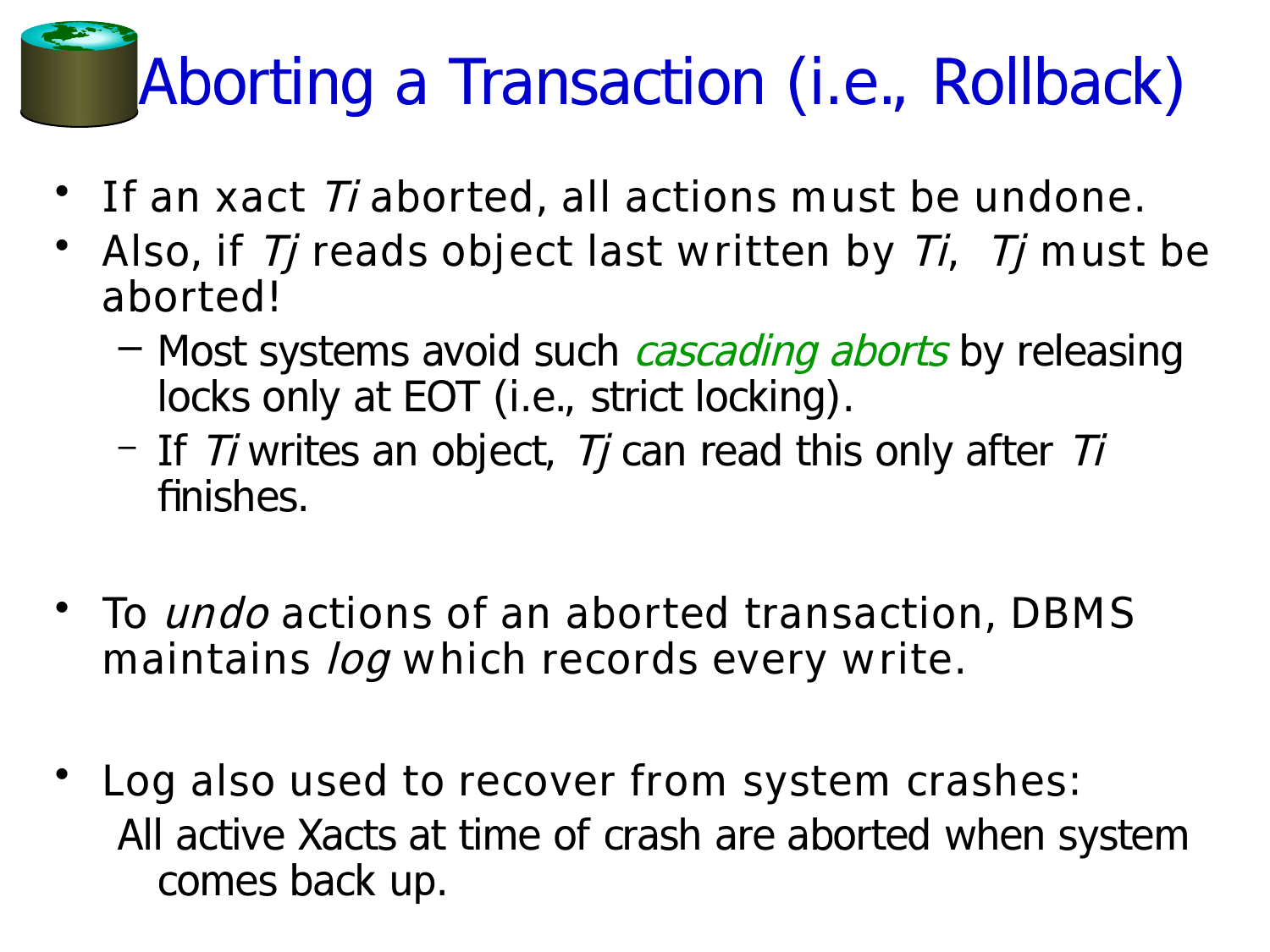

# Aborting a Transaction (i.e., Rollback)
If an xact Ti aborted, all actions must be undone.
Also, if Tj reads object last written by Ti,  Tj must be aborted!
Most systems avoid such cascading aborts by releasing locks only at EOT (i.e., strict locking).
If Ti writes an object, Tj can read this only after Ti finishes.

To undo actions of an aborted transaction, DBMS maintains log which records every write.

Log also used to recover from system crashes:
All active Xacts at time of crash are aborted when system comes back up.